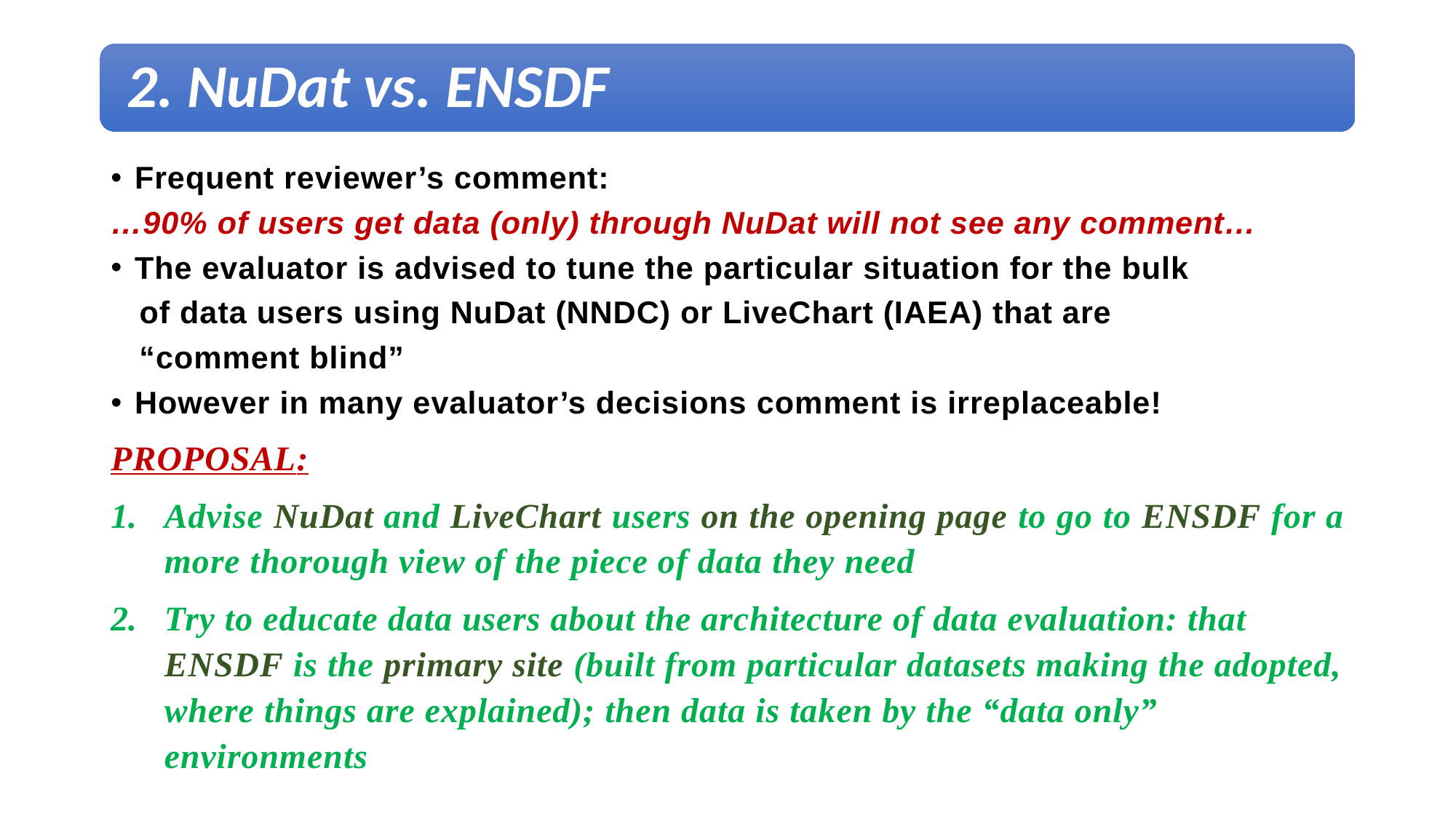

2. NuDat vs. ENSDF
Frequent reviewer’s comment:
…90% of users get data (only) through NuDat will not see any comment…
The evaluator is advised to tune the particular situation for the bulk
   of data users using NuDat (NNDC) or LiveChart (IAEA) that are
   “comment blind”
However in many evaluator’s decisions comment is irreplaceable!
Proposal:
Advise NuDat and LiveChart users on the opening page to go to ENSDF for a more thorough view of the piece of data they need
Try to educate data users about the architecture of data evaluation: that ENSDF is the primary site (built from particular datasets making the adopted, where things are explained); then data is taken by the “data only” environments